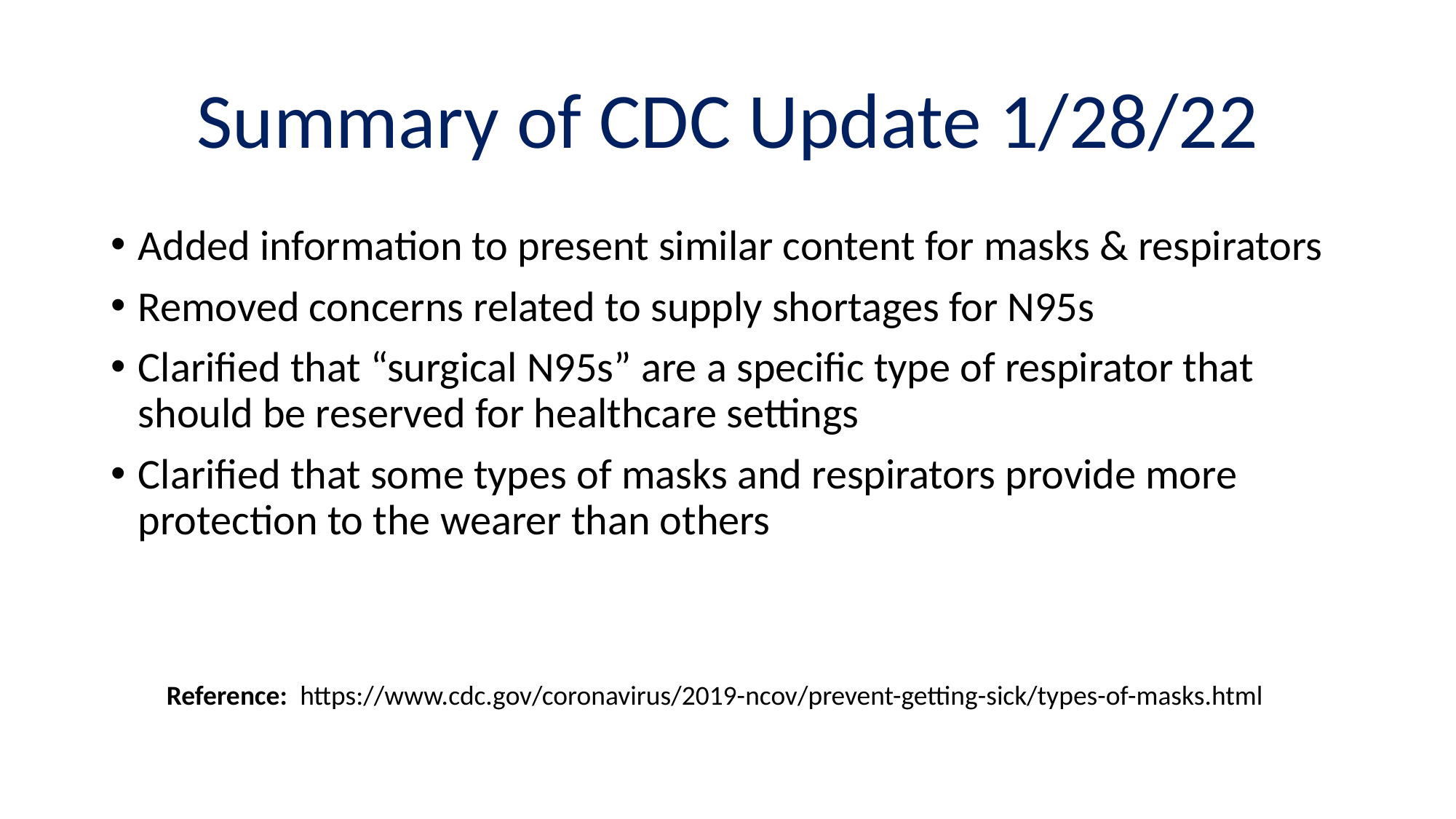

# Summary of CDC Update 1/28/22
Added information to present similar content for masks & respirators
Removed concerns related to supply shortages for N95s
Clarified that “surgical N95s” are a specific type of respirator that should be reserved for healthcare settings
Clarified that some types of masks and respirators provide more protection to the wearer than others
Reference:  https://www.cdc.gov/coronavirus/2019-ncov/prevent-getting-sick/types-of-masks.html